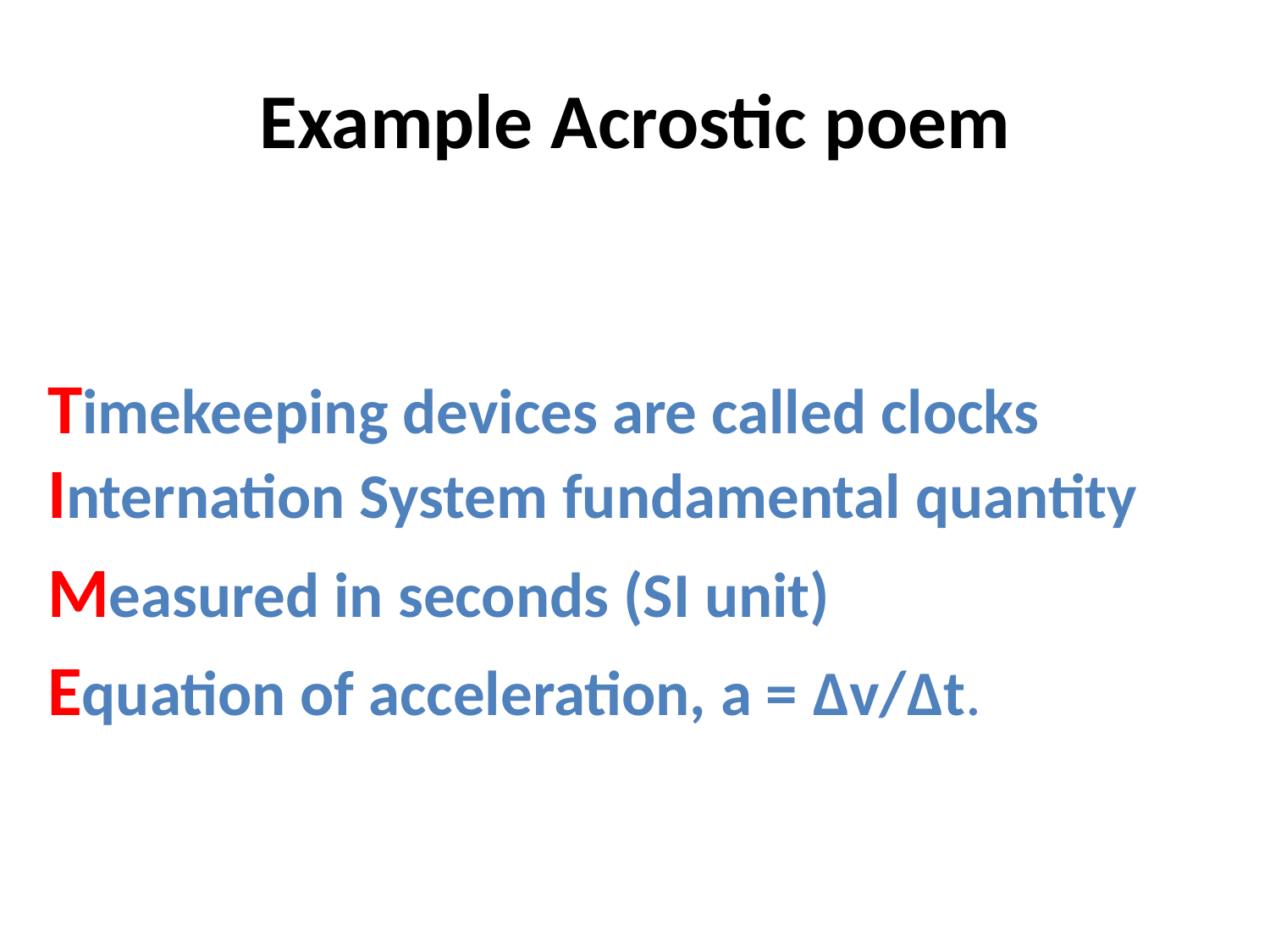

# Example Acrostic poem

Timekeeping devices are called clocks
Internation System fundamental quantity
Measured in seconds (SI unit)
Equation of acceleration, a = Δv/Δt.